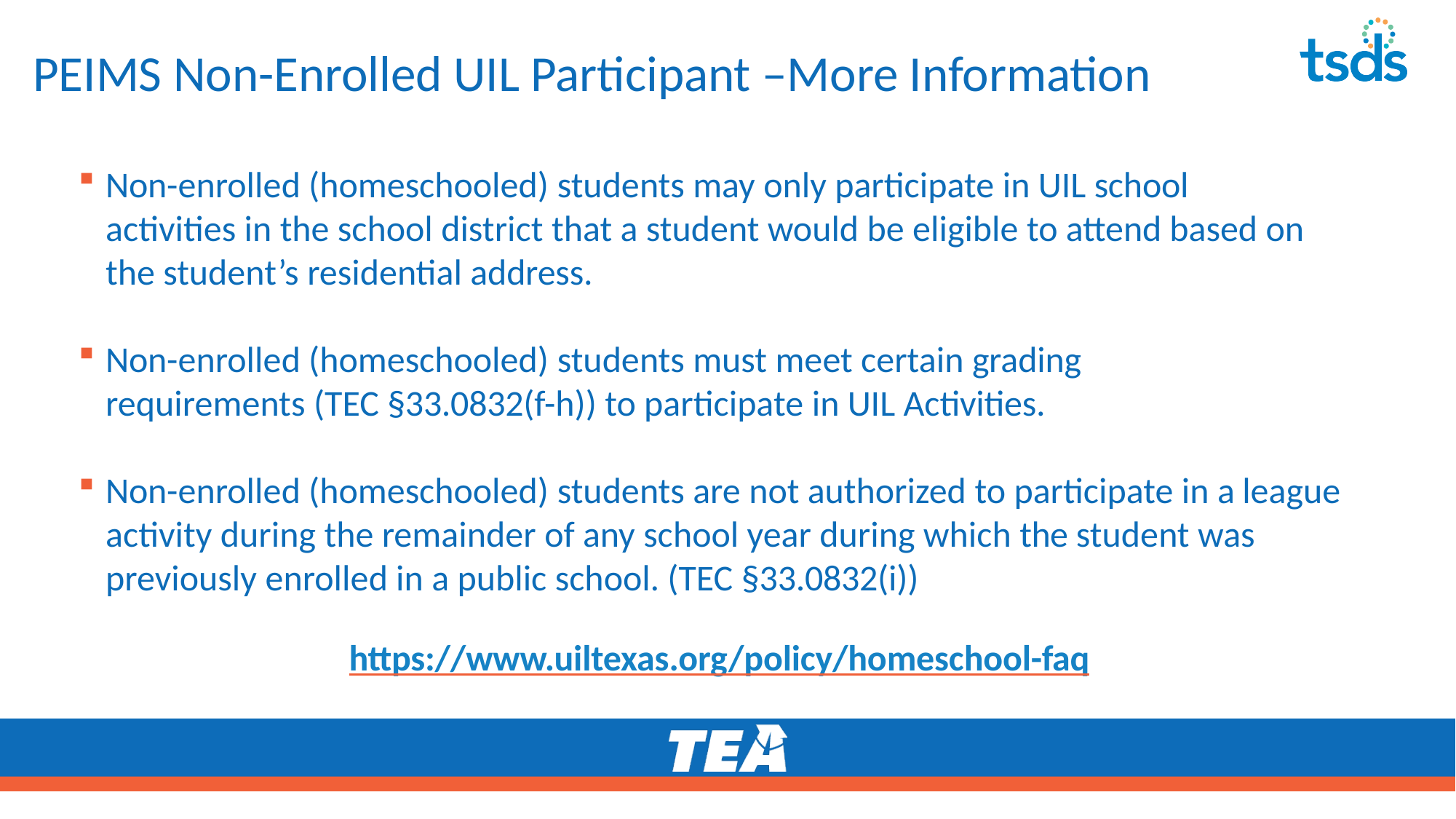

# PEIMS Non-Enrolled UIL Participant –More Information
Non-enrolled (homeschooled) students may only participate in UIL school activities in the school district that a student would be eligible to attend based on the student’s residential address.

Non-enrolled (homeschooled) students must meet certain grading requirements (TEC §33.0832(f-h)) to participate in UIL Activities.

Non-enrolled (homeschooled) students are not authorized to participate in a league activity during the remainder of any school year during which the student was previously enrolled in a public school. (TEC §33.0832(i))

https://www.uiltexas.org/policy/homeschool-faq